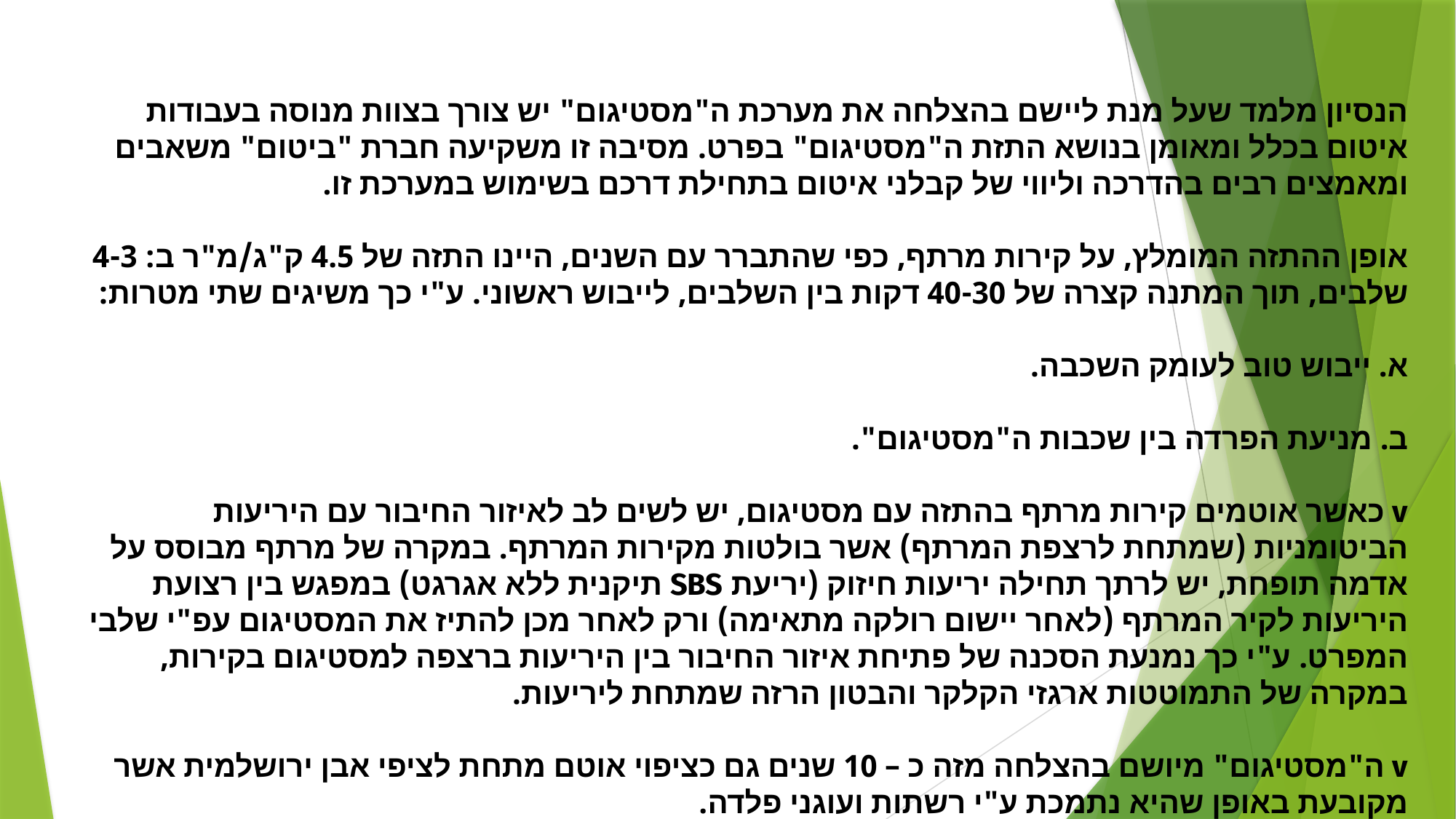

הנסיון מלמד שעל מנת ליישם בהצלחה את מערכת ה"מסטיגום" יש צורך בצוות מנוסה בעבודות איטום בכלל ומאומן בנושא התזת ה"מסטיגום" בפרט. מסיבה זו משקיעה חברת "ביטום" משאבים ומאמצים רבים בהדרכה וליווי של קבלני איטום בתחילת דרכם בשימוש במערכת זו.

אופן ההתזה המומלץ, על קירות מרתף, כפי שהתברר עם השנים, היינו התזה של 4.5 ק"ג/מ"ר ב: 4-3 שלבים, תוך המתנה קצרה של 40-30 דקות בין השלבים, לייבוש ראשוני. ע"י כך משיגים שתי מטרות:

א. ייבוש טוב לעומק השכבה.

ב. מניעת הפרדה בין שכבות ה"מסטיגום".

v כאשר אוטמים קירות מרתף בהתזה עם מסטיגום, יש לשים לב לאיזור החיבור עם היריעות הביטומניות (שמתחת לרצפת המרתף) אשר בולטות מקירות המרתף. במקרה של מרתף מבוסס על אדמה תופחת, יש לרתך תחילה יריעות חיזוק (יריעת SBS תיקנית ללא אגרגט) במפגש בין רצועת היריעות לקיר המרתף (לאחר יישום רולקה מתאימה) ורק לאחר מכן להתיז את המסטיגום עפ"י שלבי המפרט. ע"י כך נמנעת הסכנה של פתיחת איזור החיבור בין היריעות ברצפה למסטיגום בקירות, במקרה של התמוטטות ארגזי הקלקר והבטון הרזה שמתחת ליריעות.

v ה"מסטיגום" מיושם בהצלחה מזה כ – 10 שנים גם כציפוי אוטם מתחת לציפי אבן ירושלמית אשר מקובעת באופן שהיא נתמכת ע"י רשתות ועוגני פלדה.